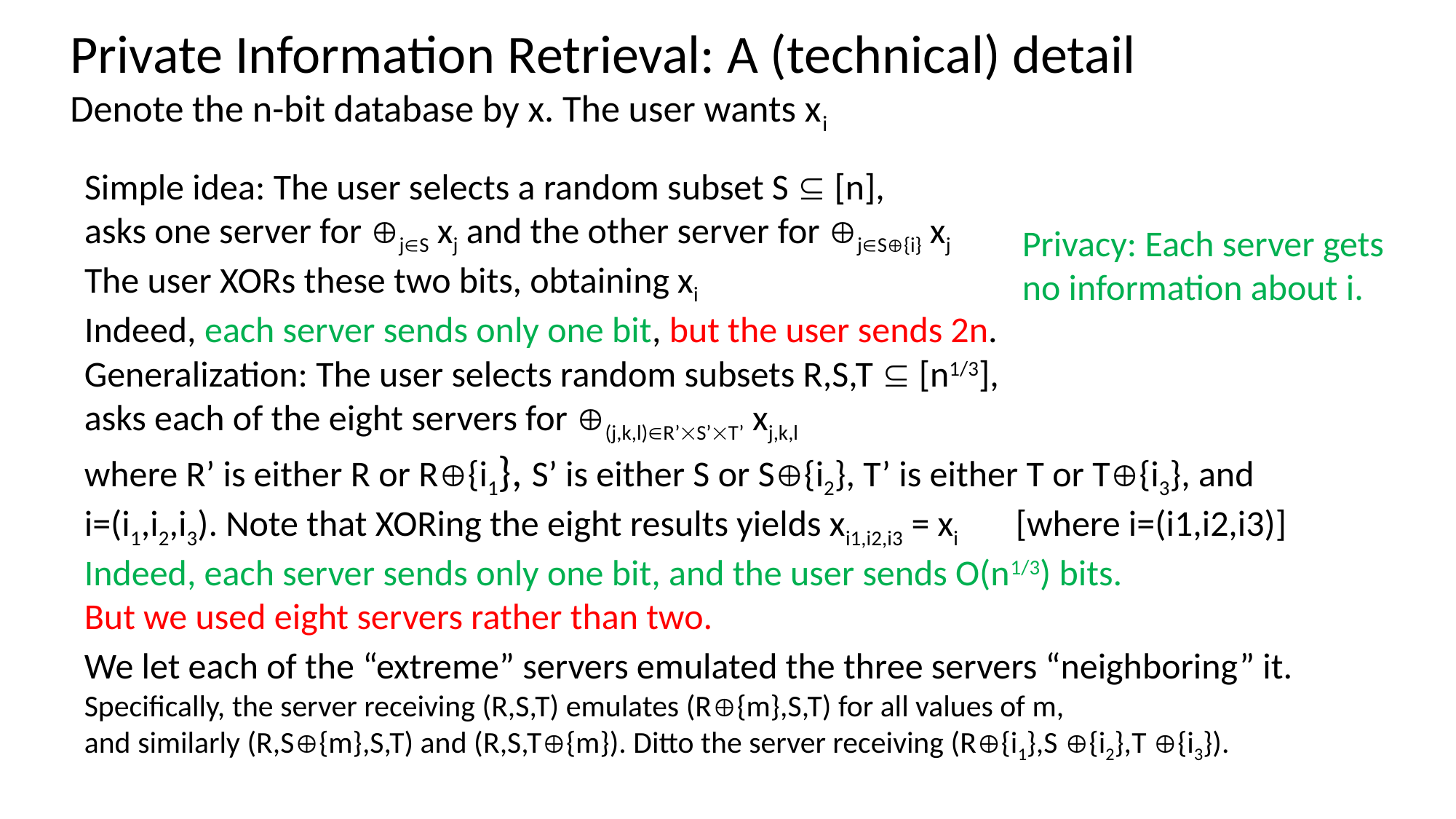

# Private Information Retrieval: A (technical) detail Denote the n-bit database by x. The user wants xi
Simple idea: The user selects a random subset S ⊆ [n],
asks one server for ⊕j∈S xj and the other server for ⊕j∈S⊕{i} xj
The user XORs these two bits, obtaining xi
Indeed, each server sends only one bit, but the user sends 2n.
Privacy: Each server gets no information about i.
Generalization: The user selects random subsets R,S,T ⊆ [n1/3],
asks each of the eight servers for ⊕(j,k,l)∈R’×S’×T’ xj,k,l
where R’ is either R or R⊕{i1}, S’ is either S or S⊕{i2}, T’ is either T or T⊕{i3}, and i=(i1,i2,i3). Note that XORing the eight results yields xi1,i2,i3 = xi       [where i=(i1,i2,i3)]
Indeed, each server sends only one bit, and the user sends O(n1/3) bits.
But we used eight servers rather than two.
We let each of the “extreme” servers emulated the three servers “neighboring” it.
Specifically, the server receiving (R,S,T) emulates (R⊕{m},S,T) for all values of m,
and similarly (R,S⊕{m},S,T) and (R,S,T⊕{m}). Ditto the server receiving (R⊕{i1},S ⊕{i2},T ⊕{i3}).